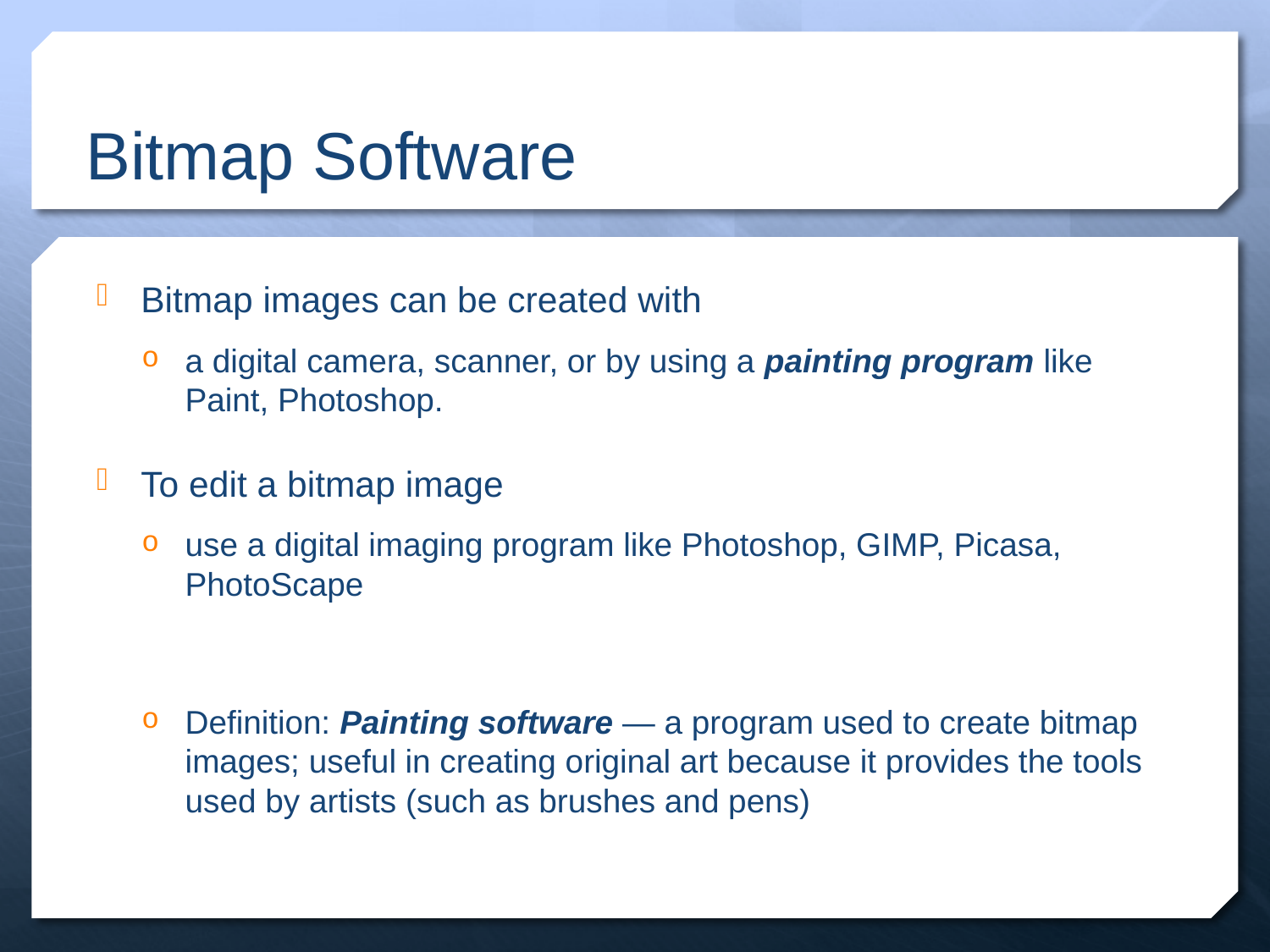

# Bitmap Software
Bitmap images can be created with
a digital camera, scanner, or by using a painting program like Paint, Photoshop.
To edit a bitmap image
use a digital imaging program like Photoshop, GIMP, Picasa,  PhotoScape
Definition: Painting software — a program used to create bitmap images; useful in creating original art because it provides the tools used by artists (such as brushes and pens)